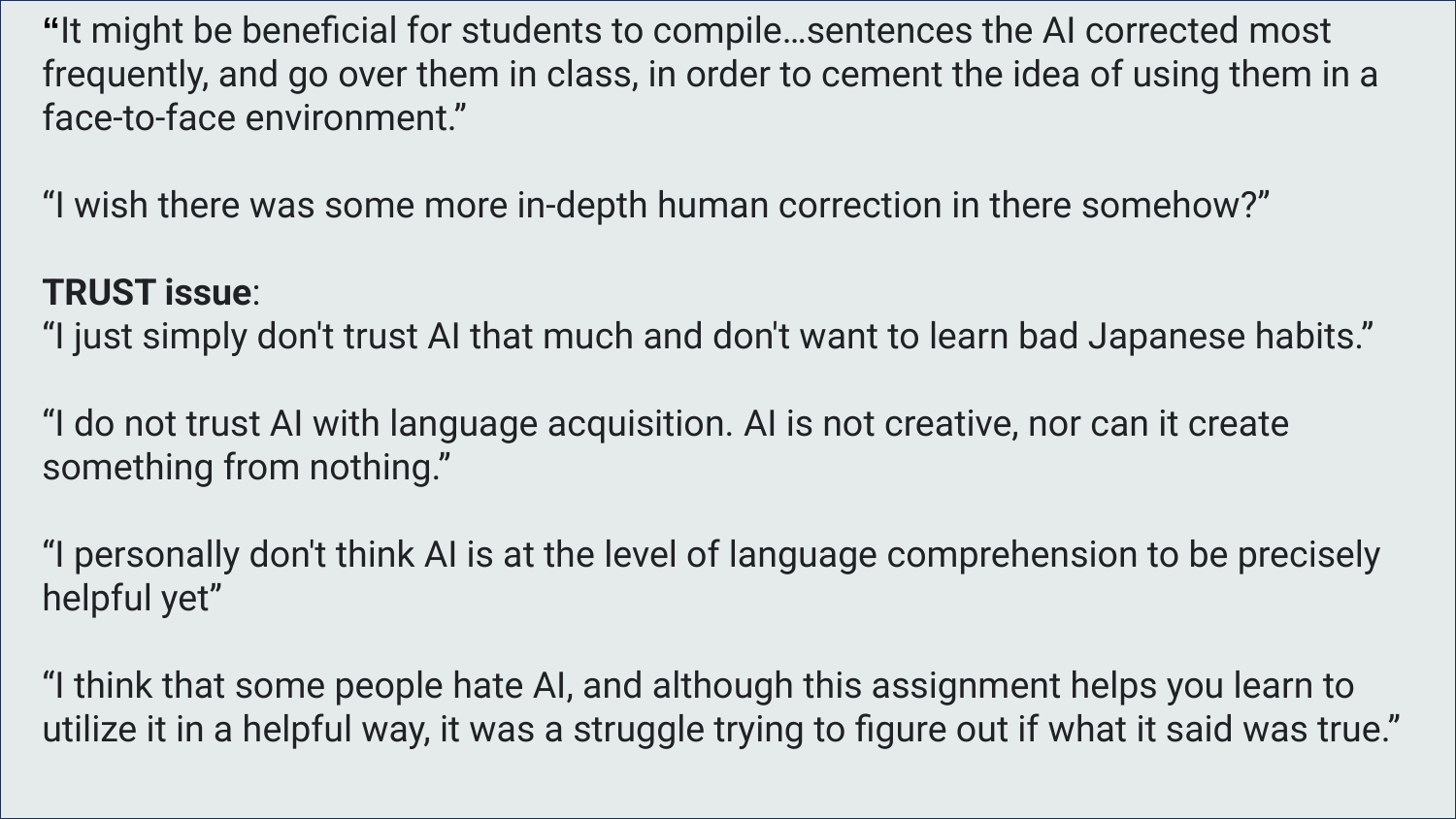

“It might be beneficial for students to compile…sentences the AI corrected most frequently, and go over them in class, in order to cement the idea of using them in a face-to-face environment.”

“I wish there was some more in-depth human correction in there somehow?”
TRUST issue:
“I just simply don't trust AI that much and don't want to learn bad Japanese habits.”
“I do not trust AI with language acquisition. AI is not creative, nor can it create something from nothing.”
“I personally don't think AI is at the level of language comprehension to be precisely helpful yet”
“I think that some people hate AI, and although this assignment helps you learn to utilize it in a helpful way, it was a struggle trying to figure out if what it said was true.”